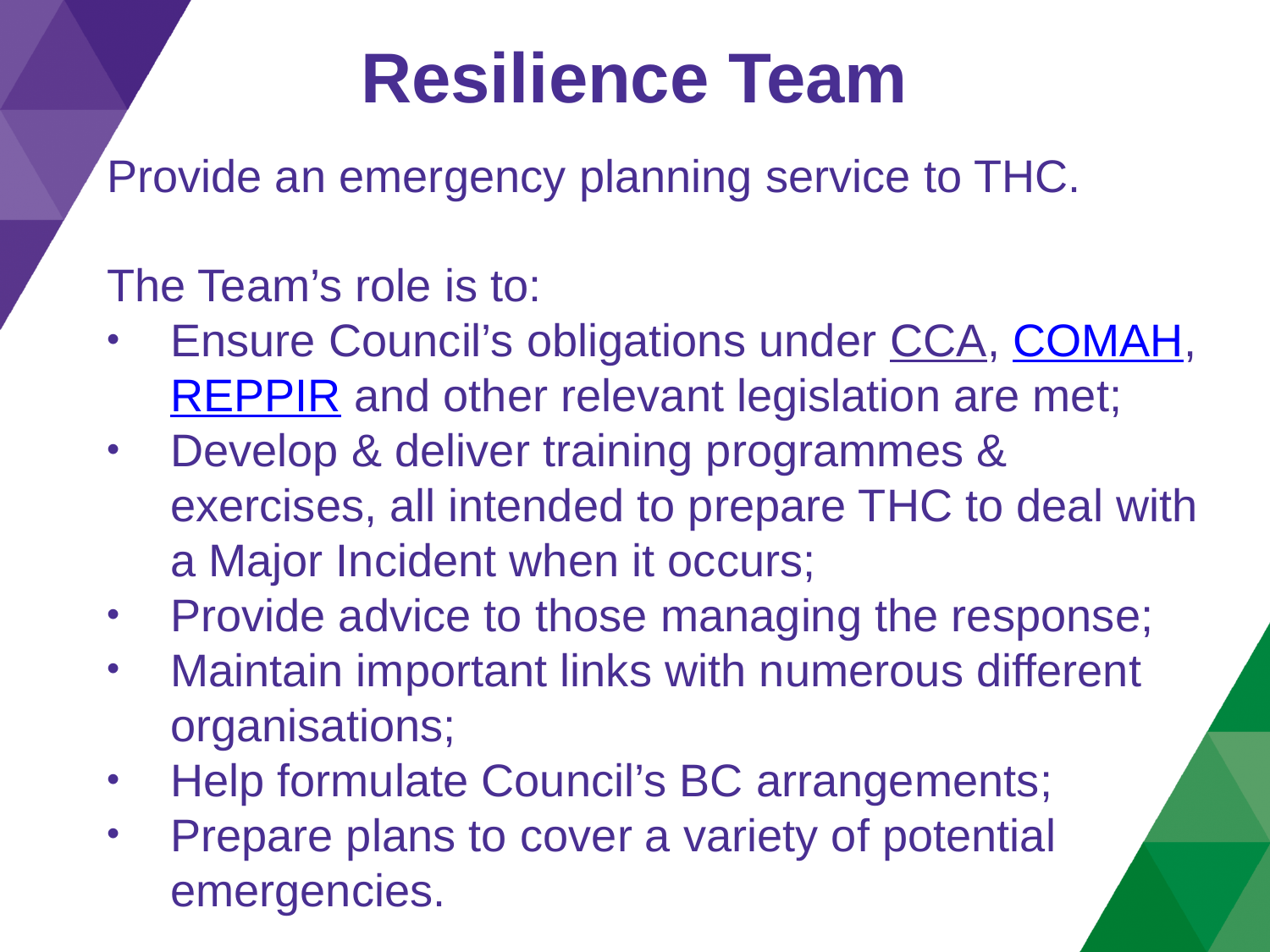

# Resilience Team
Provide an emergency planning service to THC.

The Team’s role is to:
Ensure Council’s obligations under CCA, COMAH, REPPIR and other relevant legislation are met;
Develop & deliver training programmes & exercises, all intended to prepare THC to deal with a Major Incident when it occurs;
Provide advice to those managing the response;
Maintain important links with numerous different organisations;
Help formulate Council’s BC arrangements;
Prepare plans to cover a variety of potential emergencies.